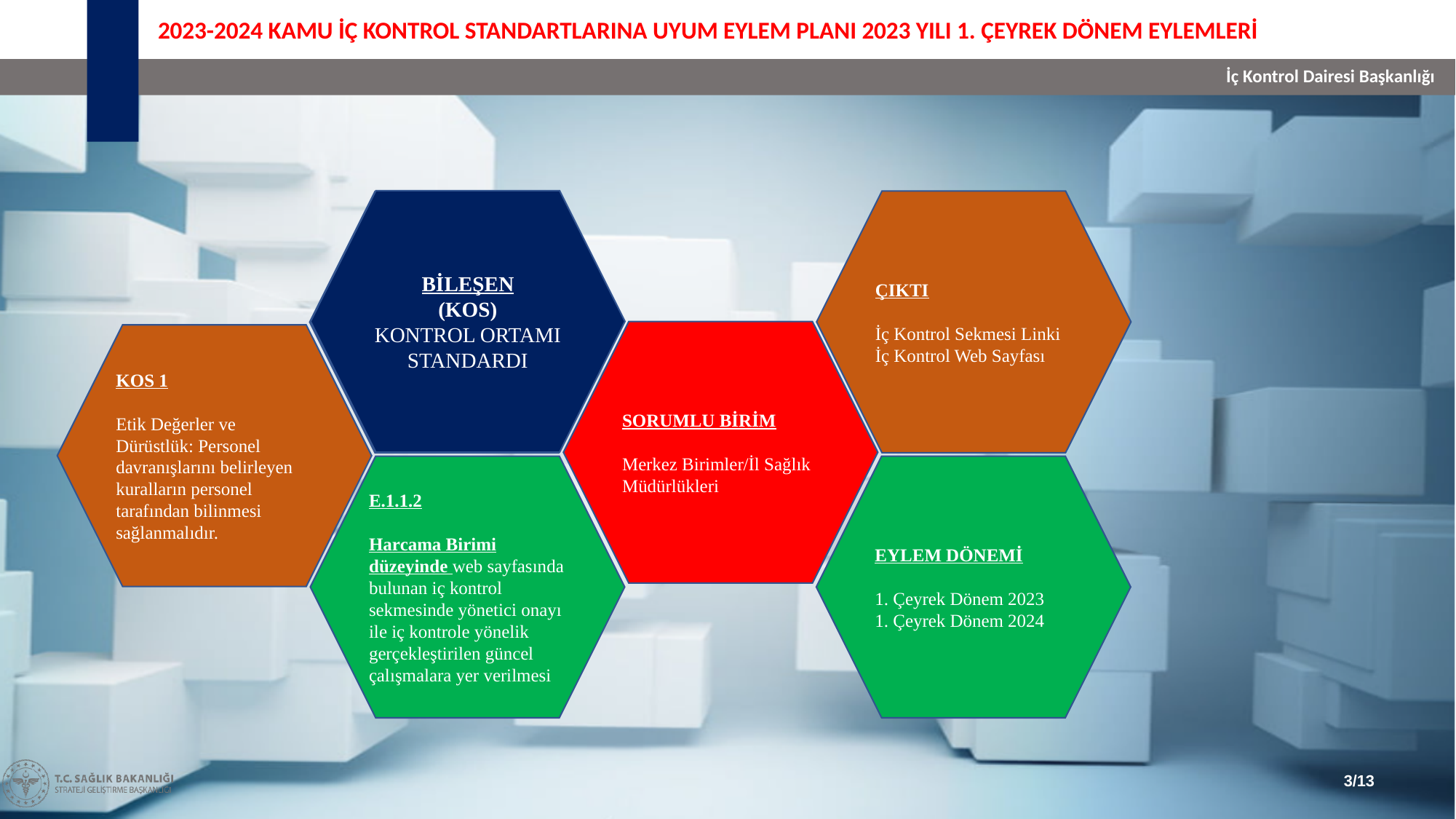

2023-2024 KAMU İÇ KONTROL STANDARTLARINA UYUM EYLEM PLANI 2023 YILI 1. ÇEYREK DÖNEM EYLEMLERİ
BİLEŞEN
(KOS)
KONTROL ORTAMI STANDARDI
ÇIKTI

İç Kontrol Sekmesi Linki
İç Kontrol Web Sayfası
KOS 1.1 GENEL ŞART

İç kontrol sistemi ve işleyişi yönetici ve personel tarafından sahiplenilmeli ve desteklenmelidir.
SORUMLU BİRİM

Merkez Birimler/İl Sağlık Müdürlükleri
KOS 1

Etik Değerler ve Dürüstlük: Personel davranışlarını belirleyen kuralların personel tarafından bilinmesi sağlanmalıdır.
E.1.1.2

Harcama Birimi düzeyinde web sayfasında bulunan iç kontrol sekmesinde yönetici onayı ile iç kontrole yönelik gerçekleştirilen güncel çalışmalara yer verilmesi
EYLEM DÖNEMİ

1. Çeyrek Dönem 2023
1. Çeyrek Dönem 2024